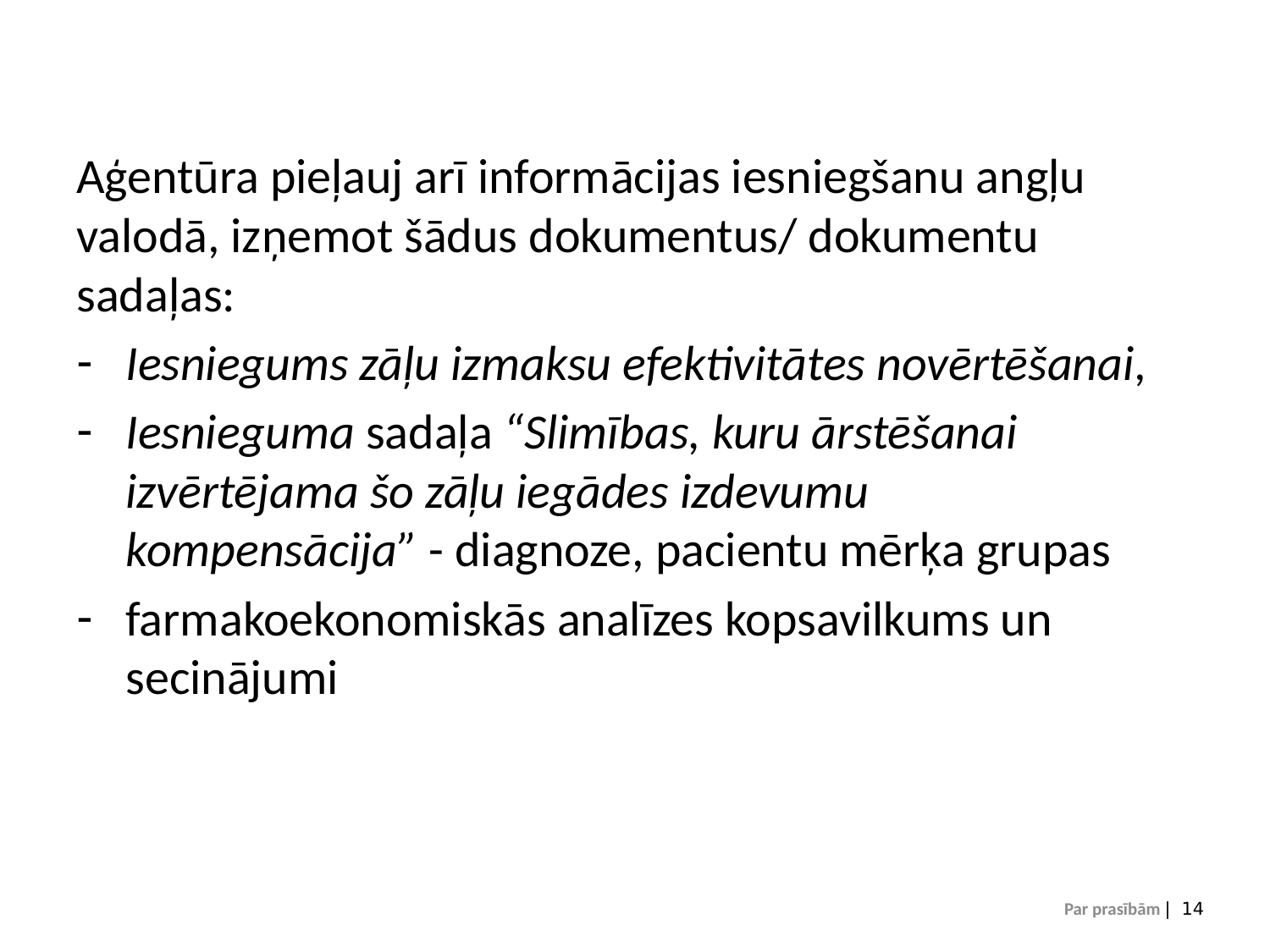

Aģentūra pieļauj arī informācijas iesniegšanu angļu valodā, izņemot šādus dokumentus/ dokumentu sadaļas:
Iesniegums zāļu izmaksu efektivitātes novērtēšanai,
Iesnieguma sadaļa “Slimības, kuru ārstēšanai izvērtējama šo zāļu iegādes izdevumu kompensācija” - diagnoze, pacientu mērķa grupas
farmakoekonomiskās analīzes kopsavilkums un secinājumi

Par prasībām |  14